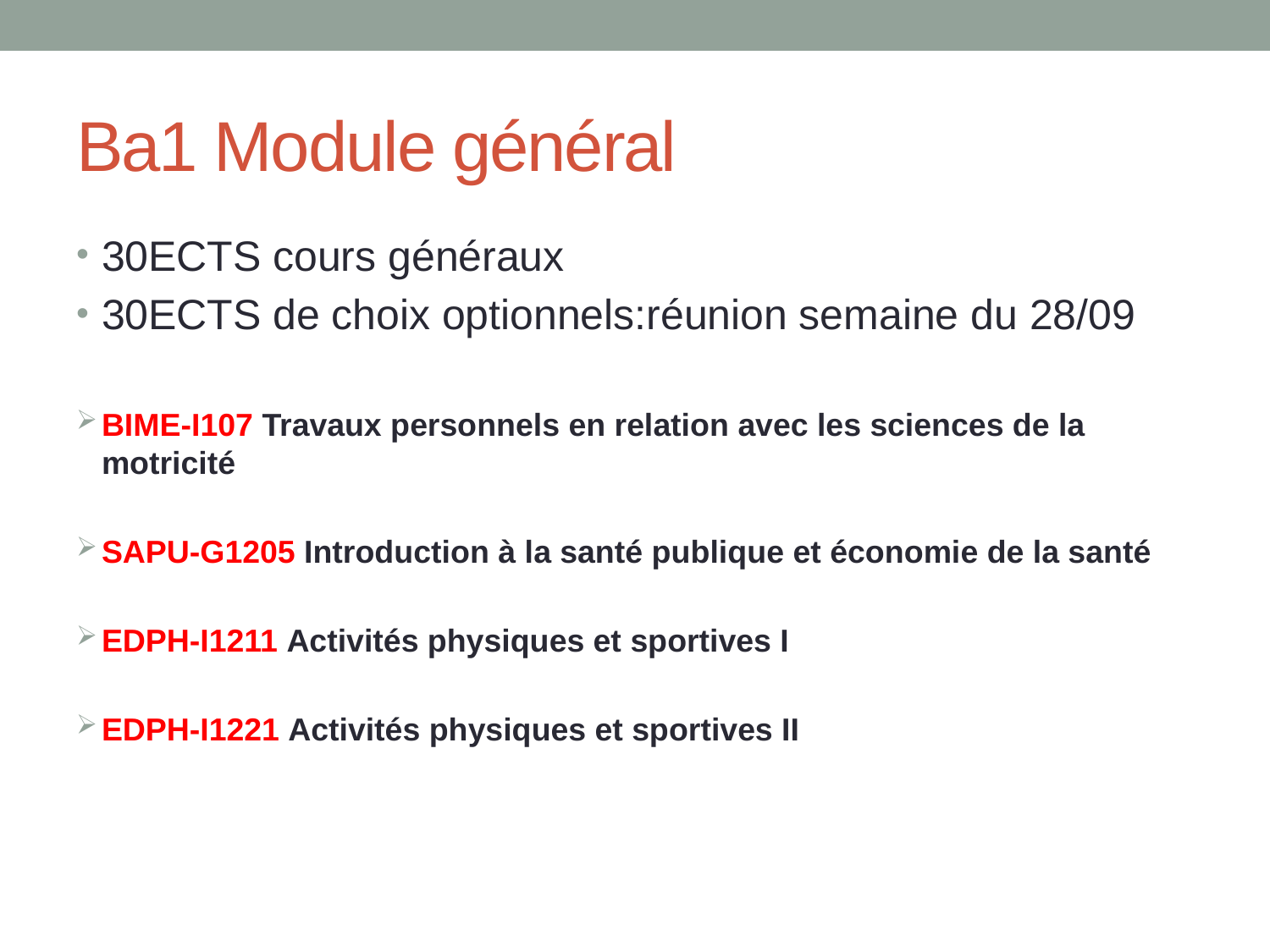

# Ba1 Module général
30ECTS cours généraux
30ECTS de choix optionnels:réunion semaine du 28/09

BIME-I107 Travaux personnels en relation avec les sciences de la motricité

SAPU-G1205 Introduction à la santé publique et économie de la santé

EDPH-I1211 Activités physiques et sportives I

EDPH-I1221 Activités physiques et sportives II